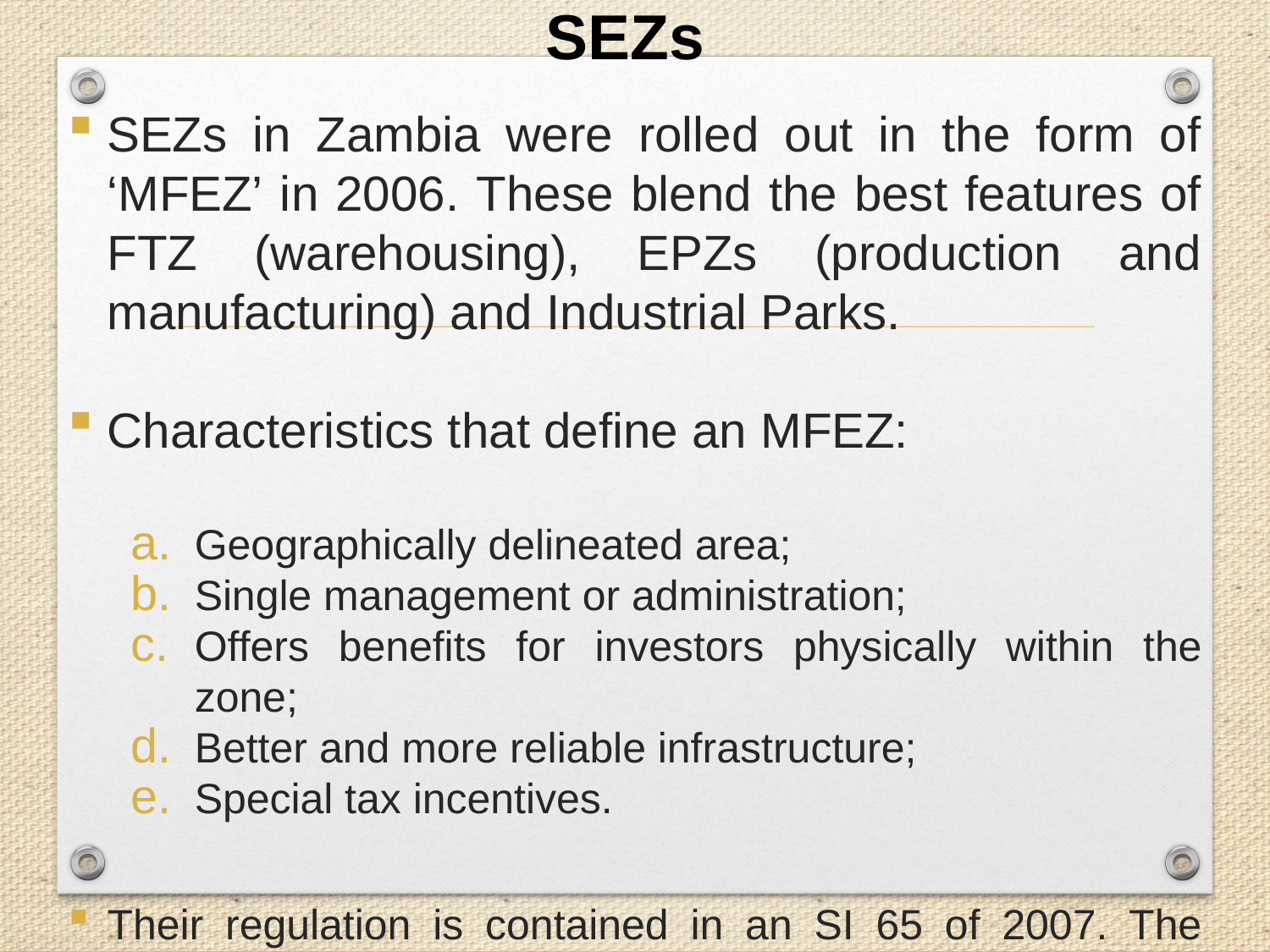

# SEZs
SEZs in Zambia were rolled out in the form of ‘MFEZ’ in 2006. These blend the best features of FTZ (warehousing), EPZs (production and manufacturing) and Industrial Parks.

Characteristics that define an MFEZ:

Geographically delineated area;
Single management or administration;
Offers benefits for investors physically within the zone;
Better and more reliable infrastructure;
Special tax incentives.

Their regulation is contained in an SI 65 of 2007. The Minister is yet to issue another following repeal of the ZDA Act 2006 (s 50).